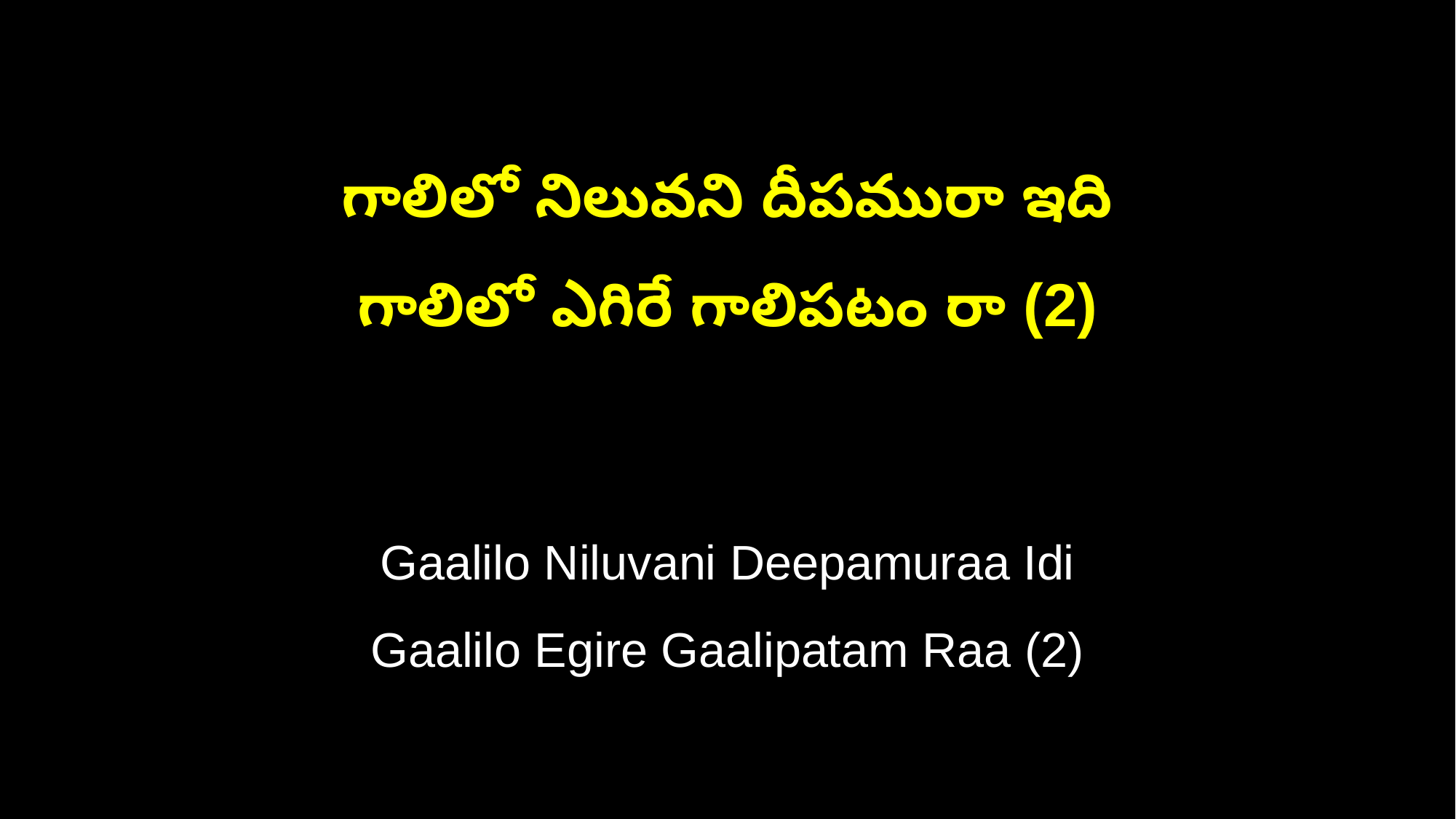

గాలిలో నిలువని దీపమురా ఇది
గాలిలో ఎగిరే గాలిపటం రా (2)
Gaalilo Niluvani Deepamuraa Idi
Gaalilo Egire Gaalipatam Raa (2)